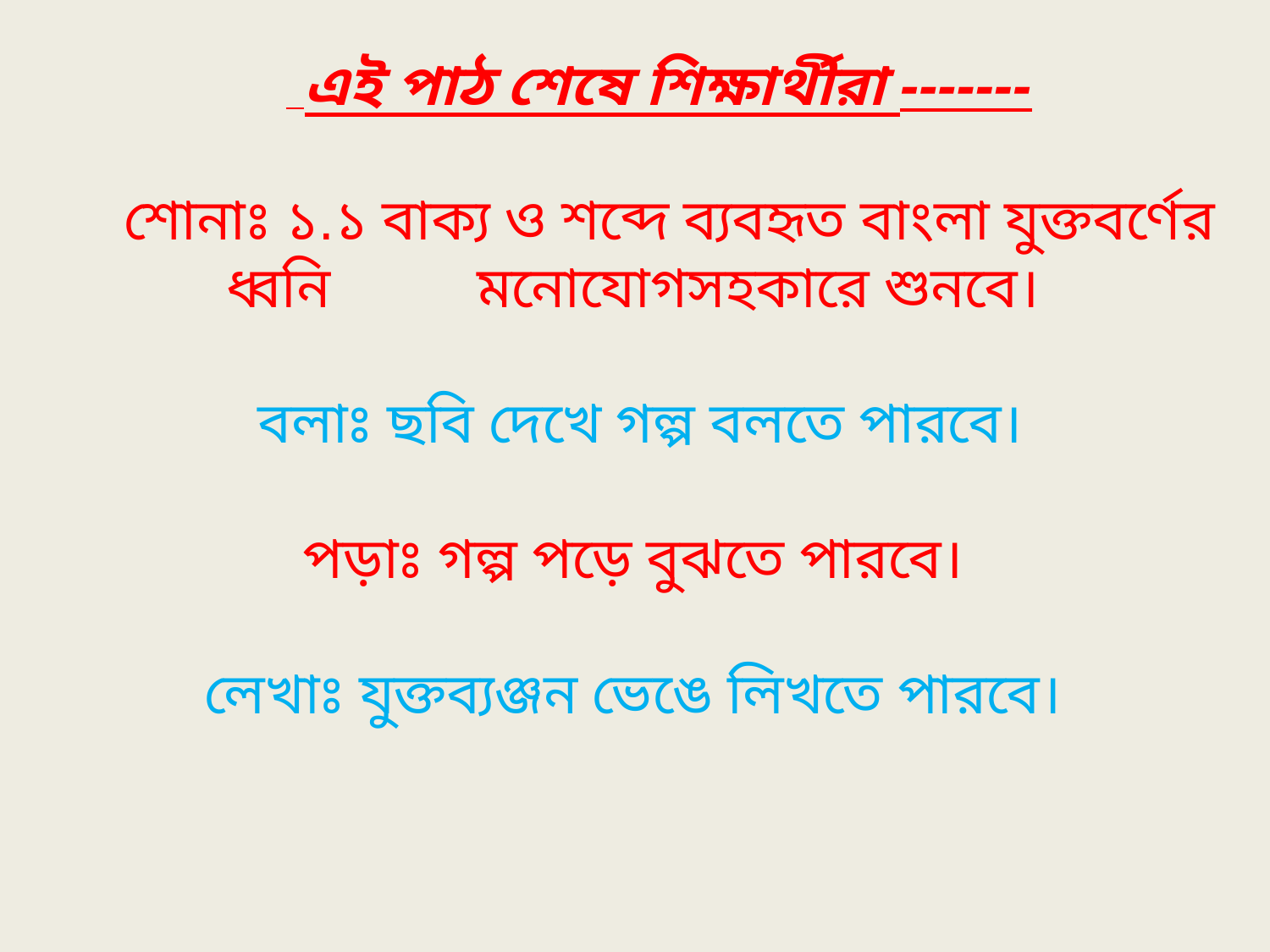

এই পাঠ শেষে শিক্ষার্থীরা -------

    শোনাঃ ১.১ বাক্য ও শব্দে ব্যবহৃত বাংলা যুক্তবর্ণের ধ্বনি          মনোযোগসহকারে শুনবে।

 বলাঃ ছবি দেখে গল্প বলতে পারবে।

পড়াঃ গল্প পড়ে বুঝতে পারবে।

লেখাঃ যুক্তব্যঞ্জন ভেঙে লিখতে পারবে।